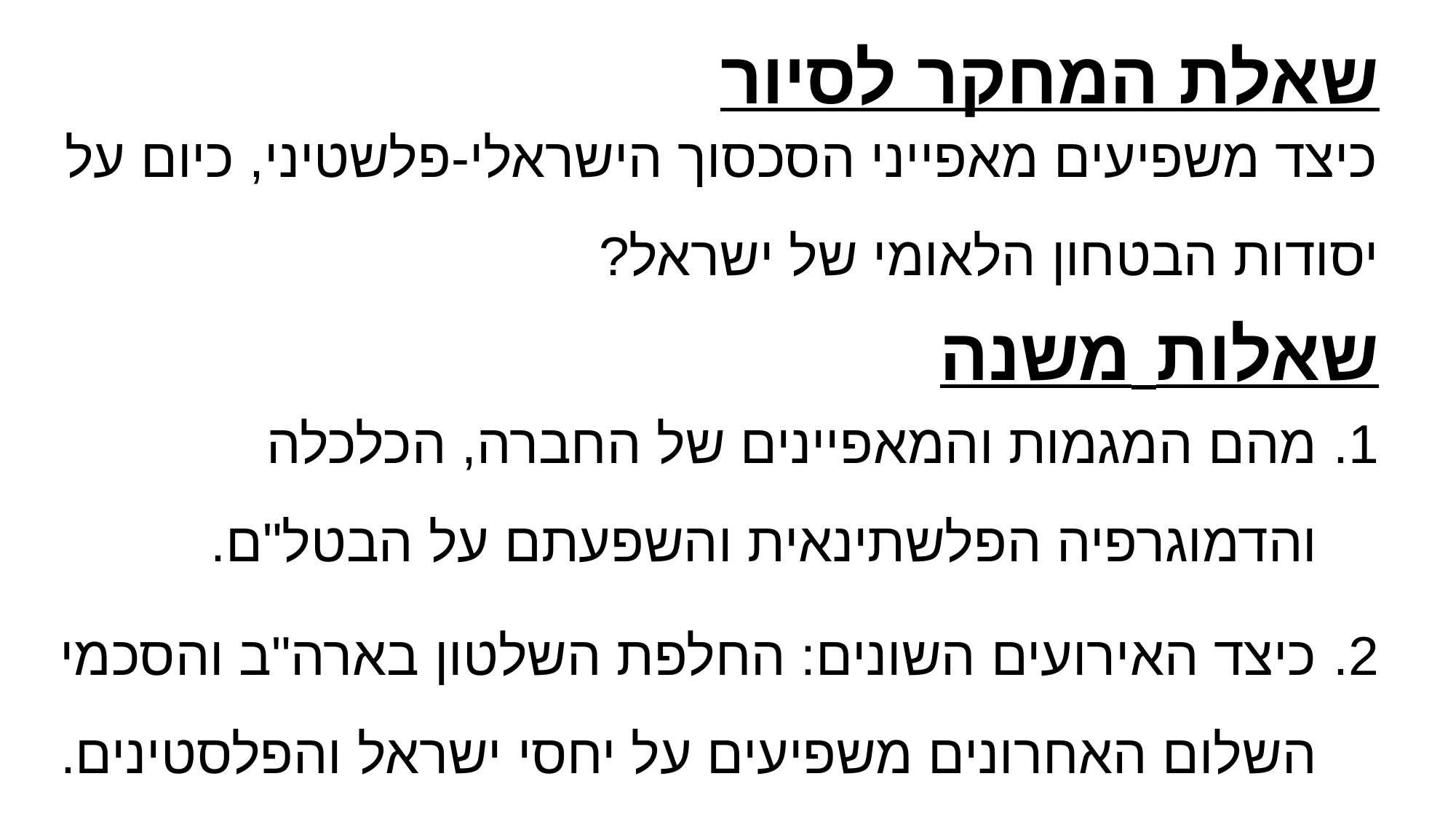

# שאלת המחקר לסיור
כיצד משפיעים מאפייני הסכסוך הישראלי-פלשטיני, כיום על יסודות הבטחון הלאומי של ישראל?

מהם המגמות והמאפיינים של החברה, הכלכלה והדמוגרפיה הפלשתינאית והשפעתם על הבטל"ם.
כיצד האירועים השונים: החלפת השלטון בארה"ב והסכמי השלום האחרונים משפיעים על יחסי ישראל והפלסטינים.

שאלות משנה